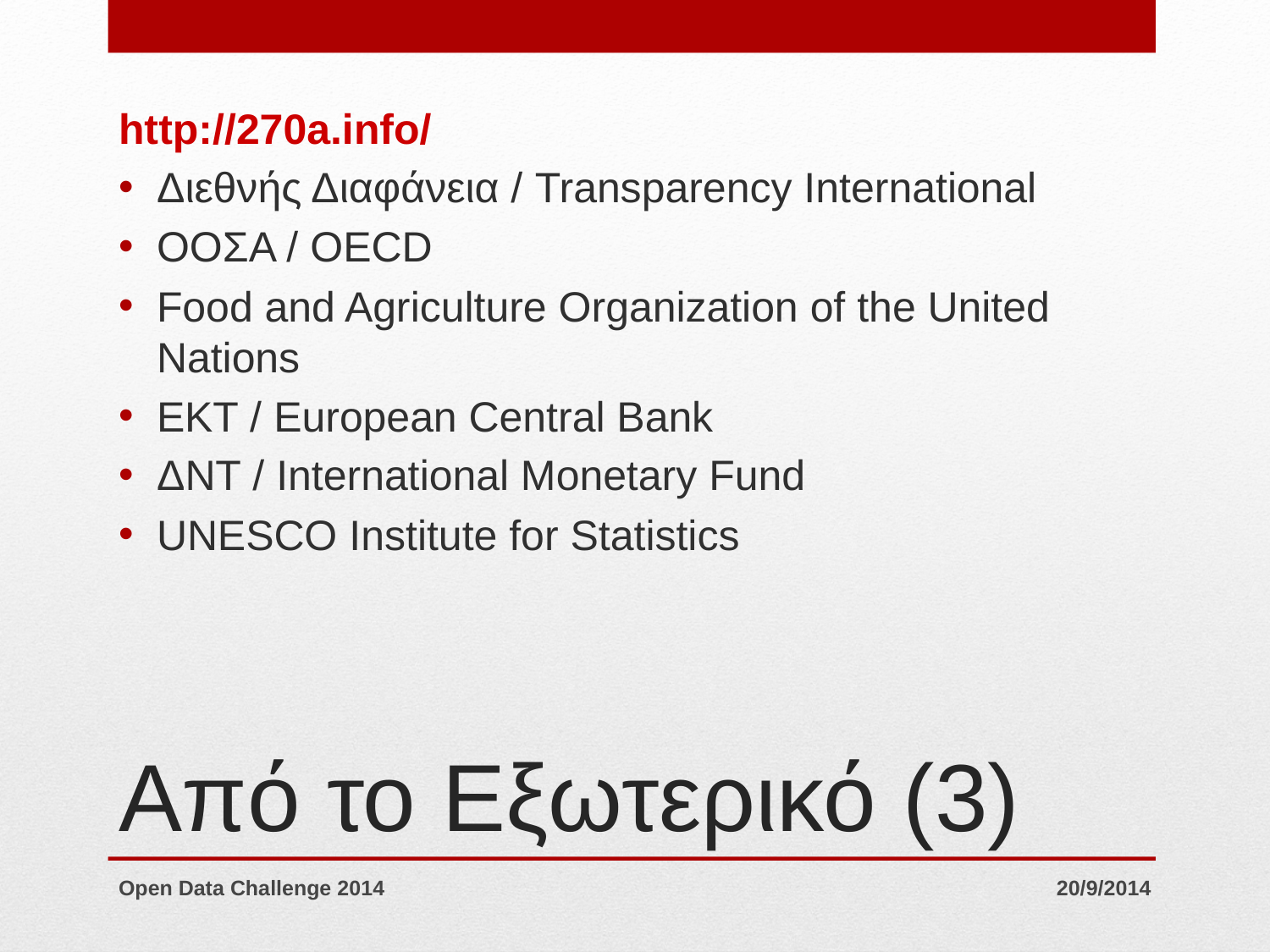

http://270a.info/
Διεθνής Διαφάνεια / Transparency International
ΟΟΣΑ / OECD
Food and Agriculture Organization of the United Nations
ΕΚΤ / European Central Bank
ΔΝΤ / International Monetary Fund
UNESCO Institute for Statistics
# Από το Εξωτερικό (3)
Open Data Challenge 2014
20/9/2014